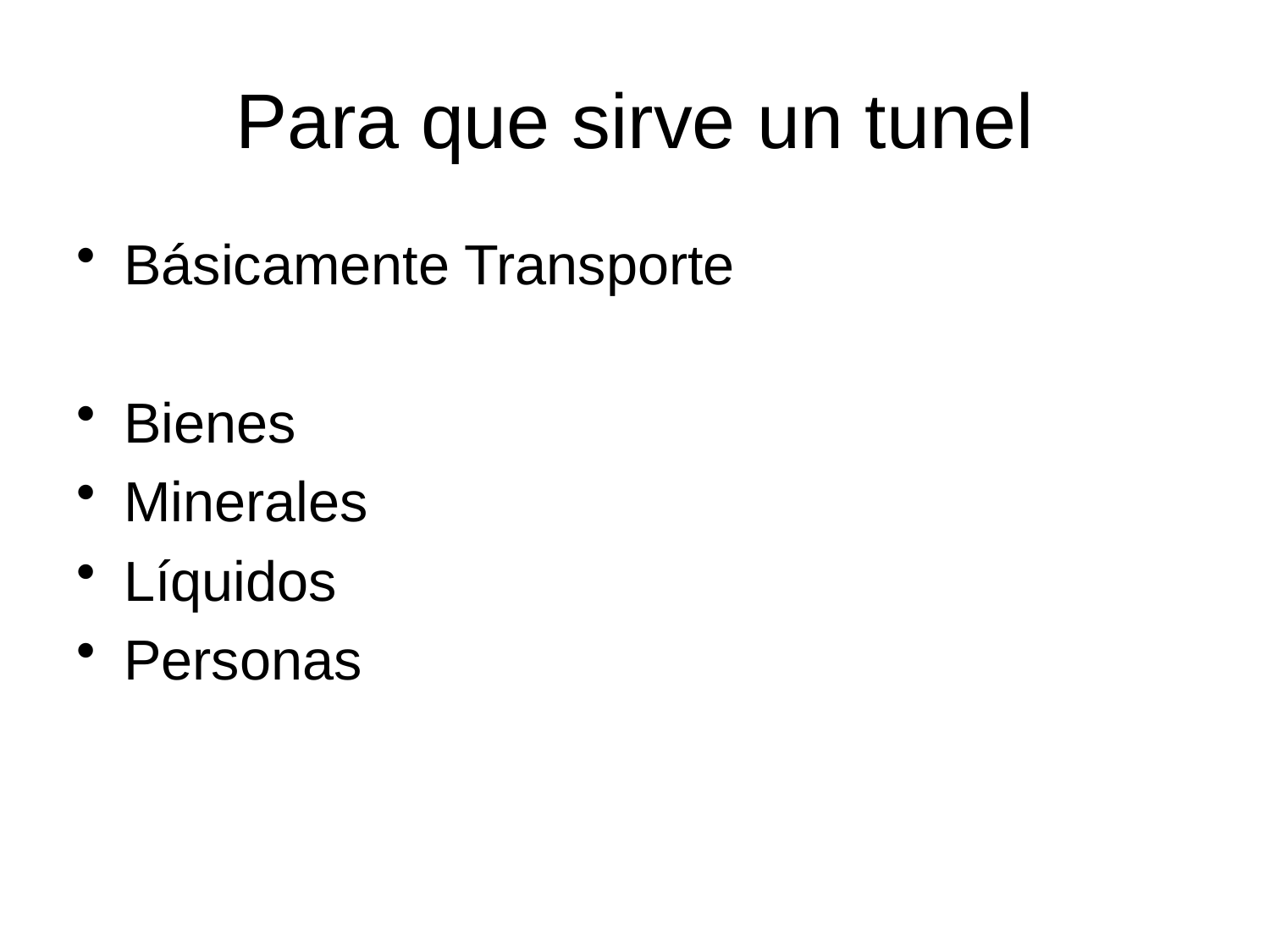

# Para que sirve un tunel
Básicamente Transporte

Bienes
Minerales
Líquidos
Personas